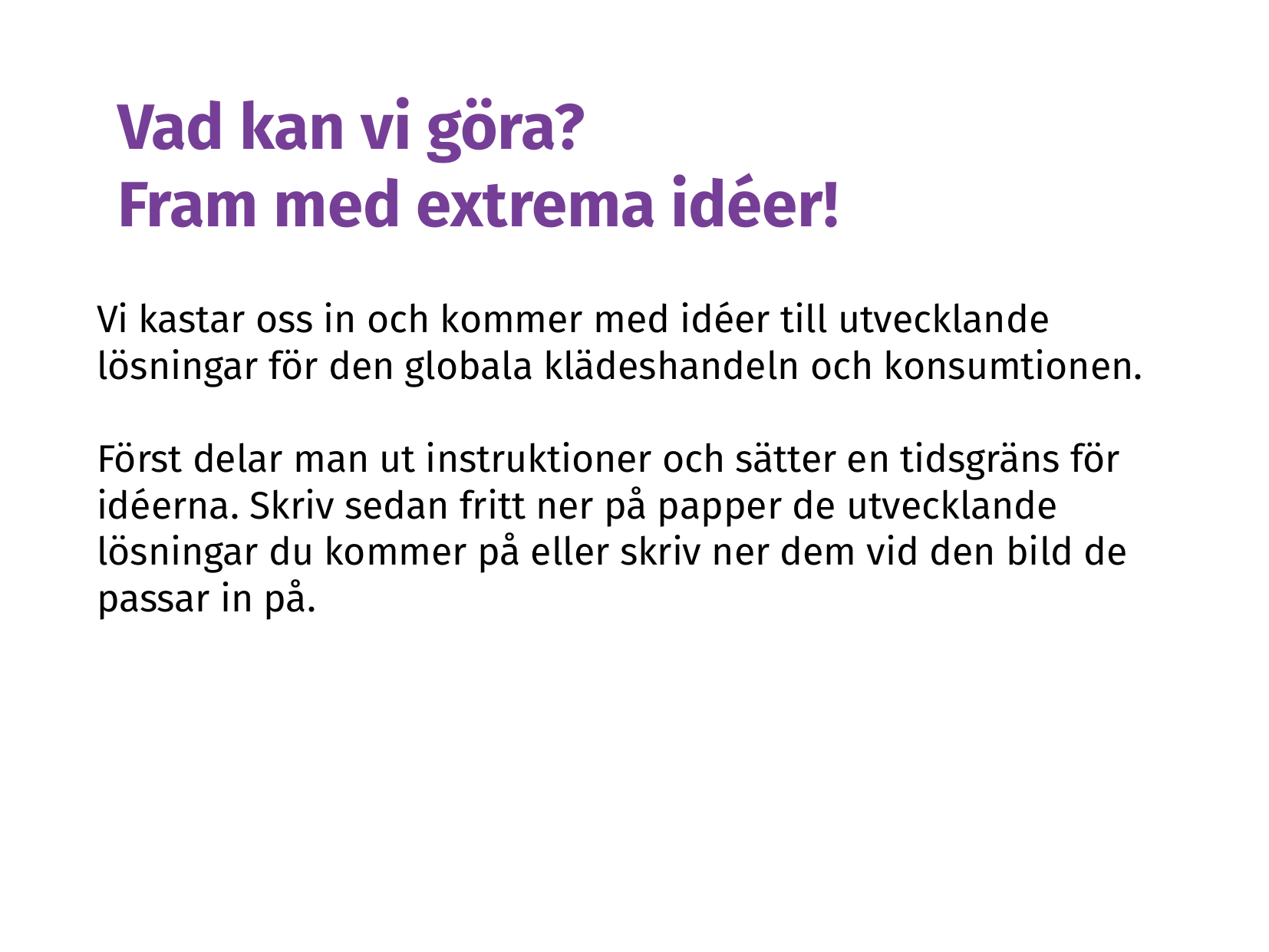

Vad kan vi göra?
Fram med extrema idéer!
Vi kastar oss in och kommer med idéer till utvecklande lösningar för den globala klädeshandeln och konsumtionen.

Först delar man ut instruktioner och sätter en tidsgräns för idéerna. Skriv sedan fritt ner på papper de utvecklande lösningar du kommer på eller skriv ner dem vid den bild de passar in på.